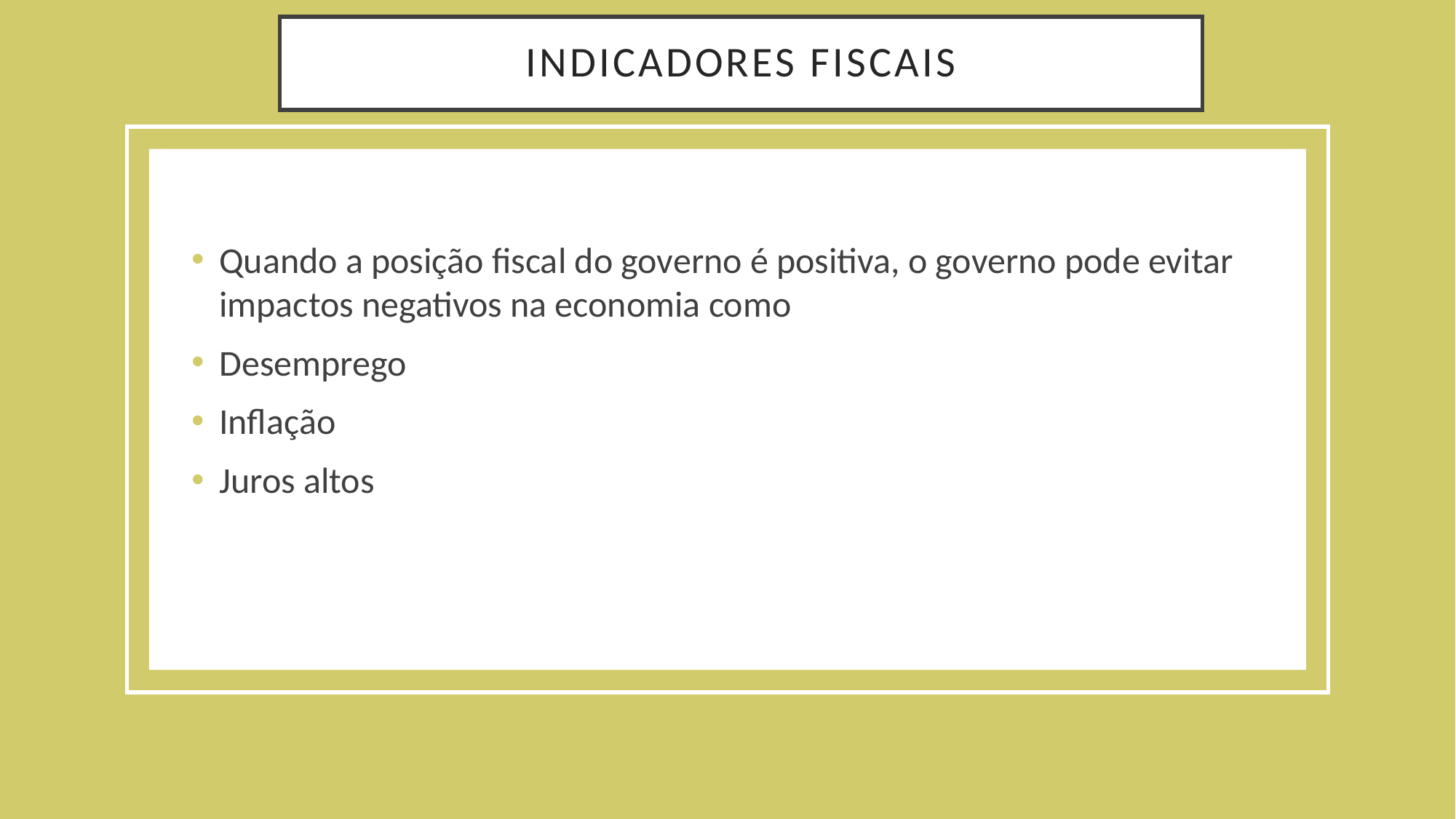

# Indicadores fiscais

Quando a posição fiscal do governo é positiva, o governo pode evitar impactos negativos na economia como
Desemprego
Inflação
Juros altos